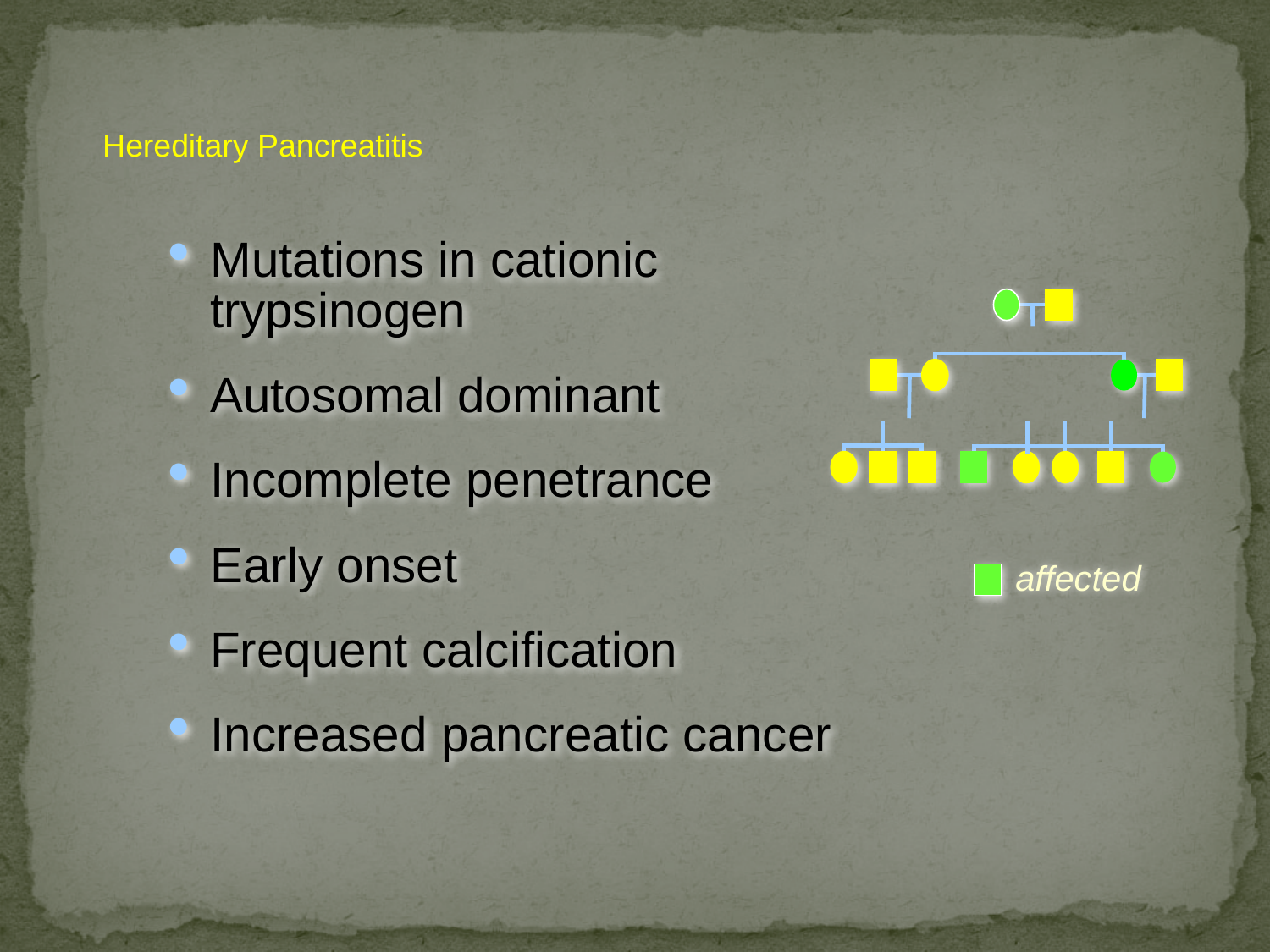

Hereditary Pancreatitis
Mutations in cationic 	trypsinogen
Autosomal dominant
Incomplete penetrance
Early onset
Frequent calcification
Increased pancreatic cancer

affected